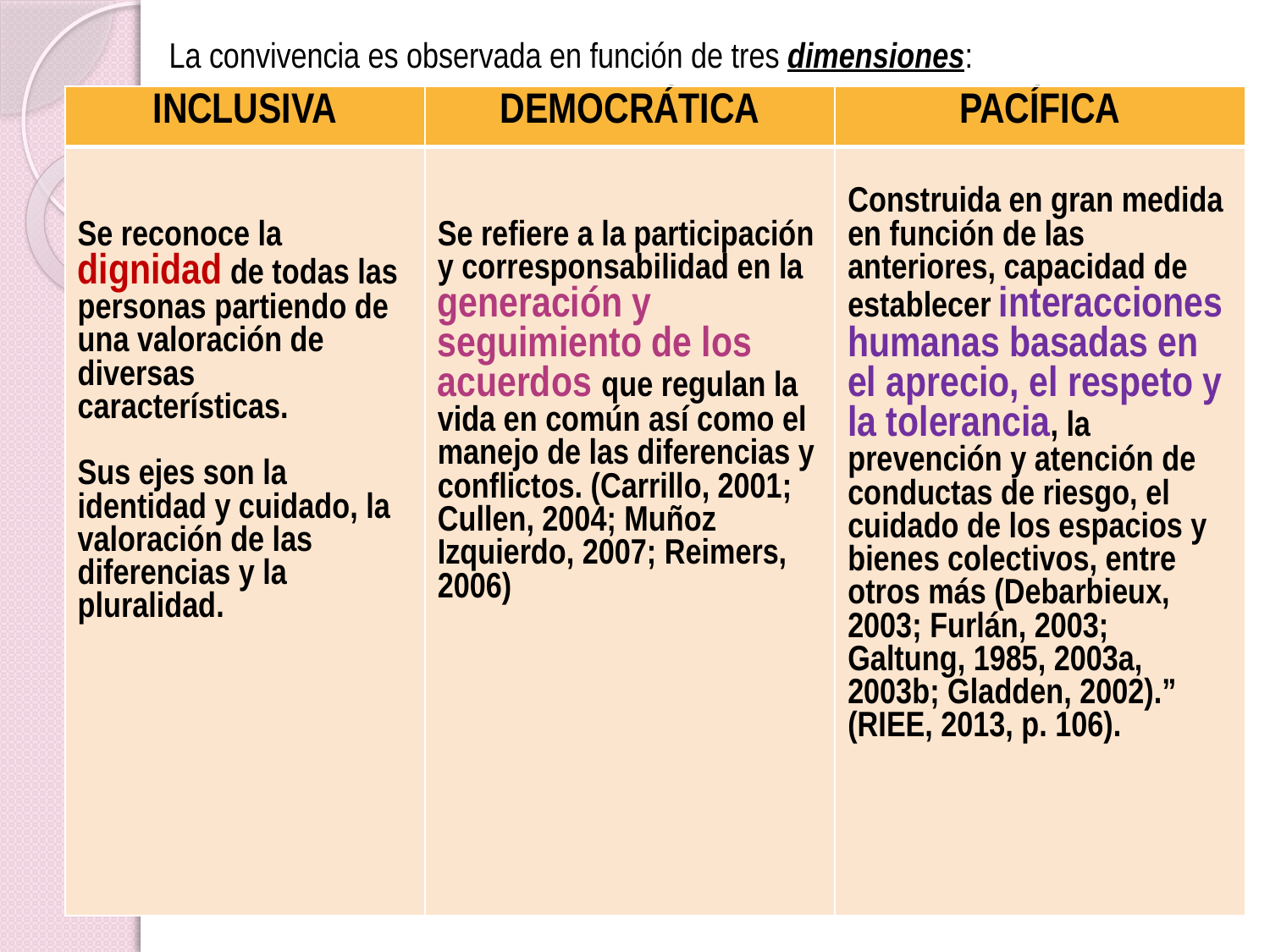

La convivencia es observada en función de tres dimensiones:

| INCLUSIVA | DEMOCRÁTICA | PACÍFICA |
| --- | --- | --- |
| Se reconoce la dignidad de todas las personas partiendo de una valoración de diversas características. Sus ejes son la identidad y cuidado, la valoración de las diferencias y la pluralidad. | Se refiere a la participación y corresponsabilidad en la generación y seguimiento de los acuerdos que regulan la vida en común así como el manejo de las diferencias y conflictos. (Carrillo, 2001; Cullen, 2004; Muñoz Izquierdo, 2007; Reimers, 2006) | Construida en gran medida en función de las anteriores, capacidad de establecer interacciones humanas basadas en el aprecio, el respeto y la tolerancia, la prevención y atención de conductas de riesgo, el cuidado de los espacios y bienes colectivos, entre otros más (Debarbieux, 2003; Furlán, 2003; Galtung, 1985, 2003a, 2003b; Gladden, 2002).” (RIEE, 2013, p. 106). |